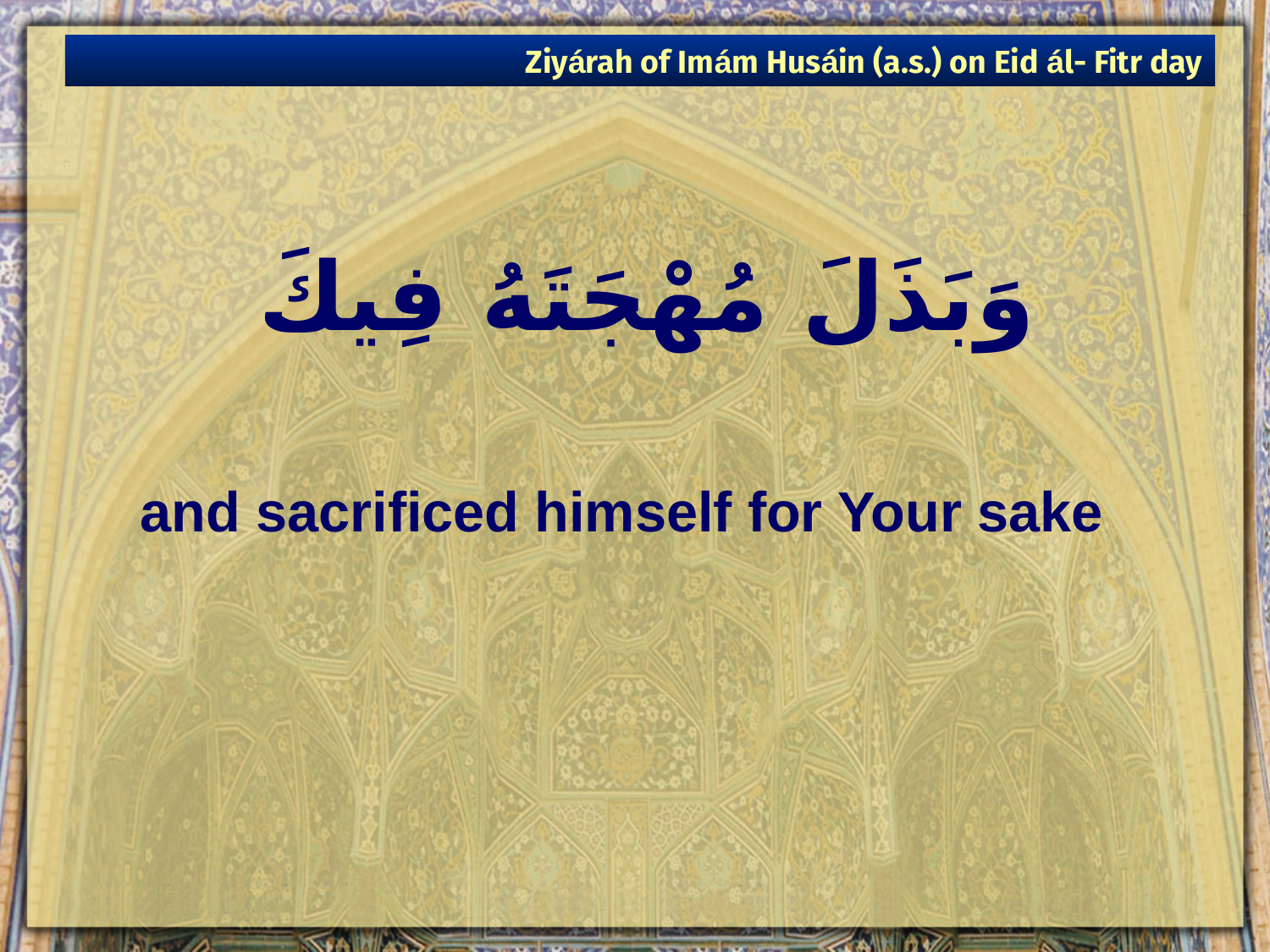

Ziyárah of Imám Husáin (a.s.) on Eid ál- Fitr day
# وَبَذَلَ مُهْجَتَهُ فِيكَ
and sacrificed himself for Your sake